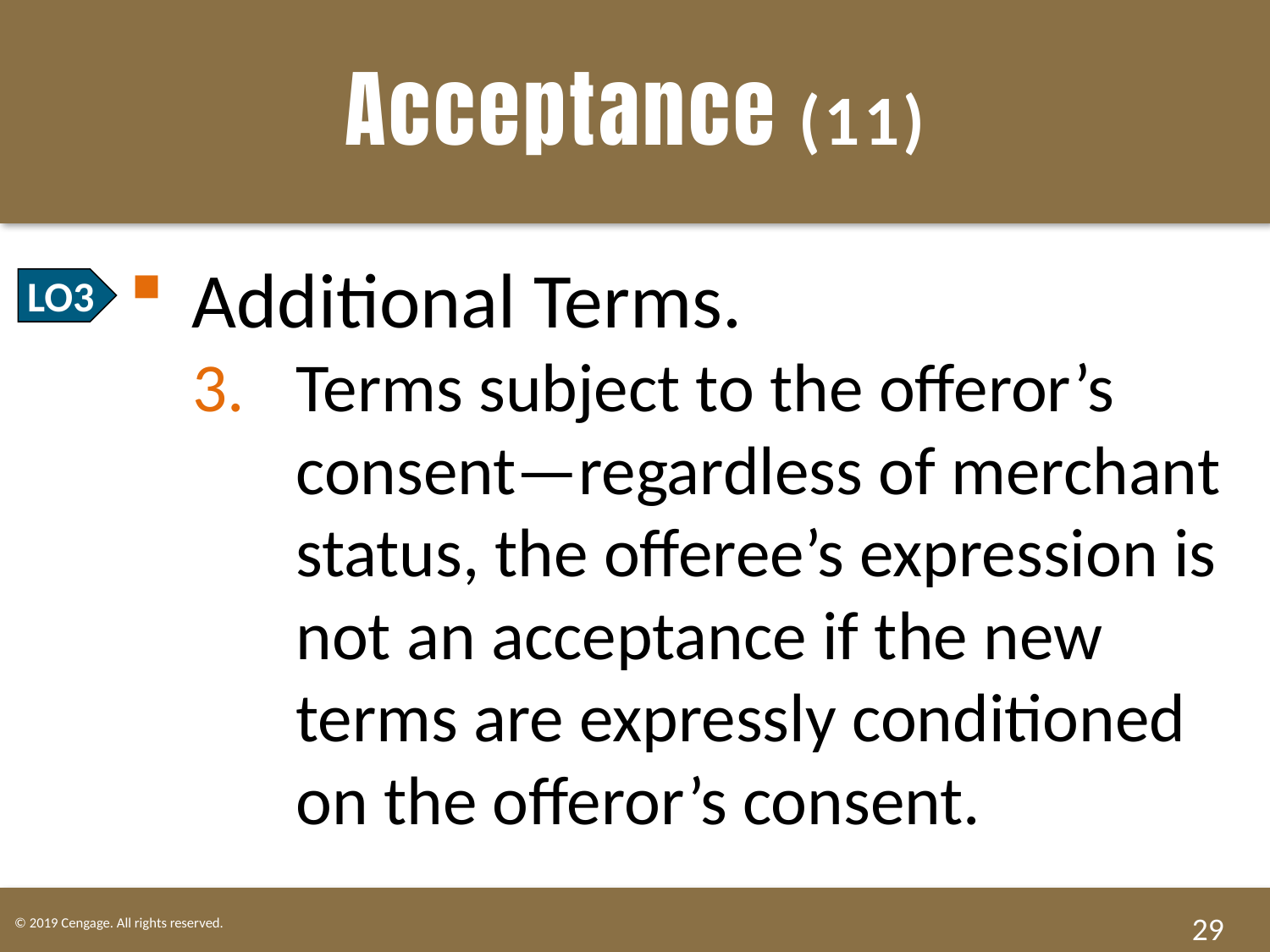

# Acceptance (11)
Additional Terms.
Terms subject to the offeror’s consent—regardless of merchant status, the offeree’s expression is not an acceptance if the new terms are expressly conditioned on the offeror’s consent.
LO3
29